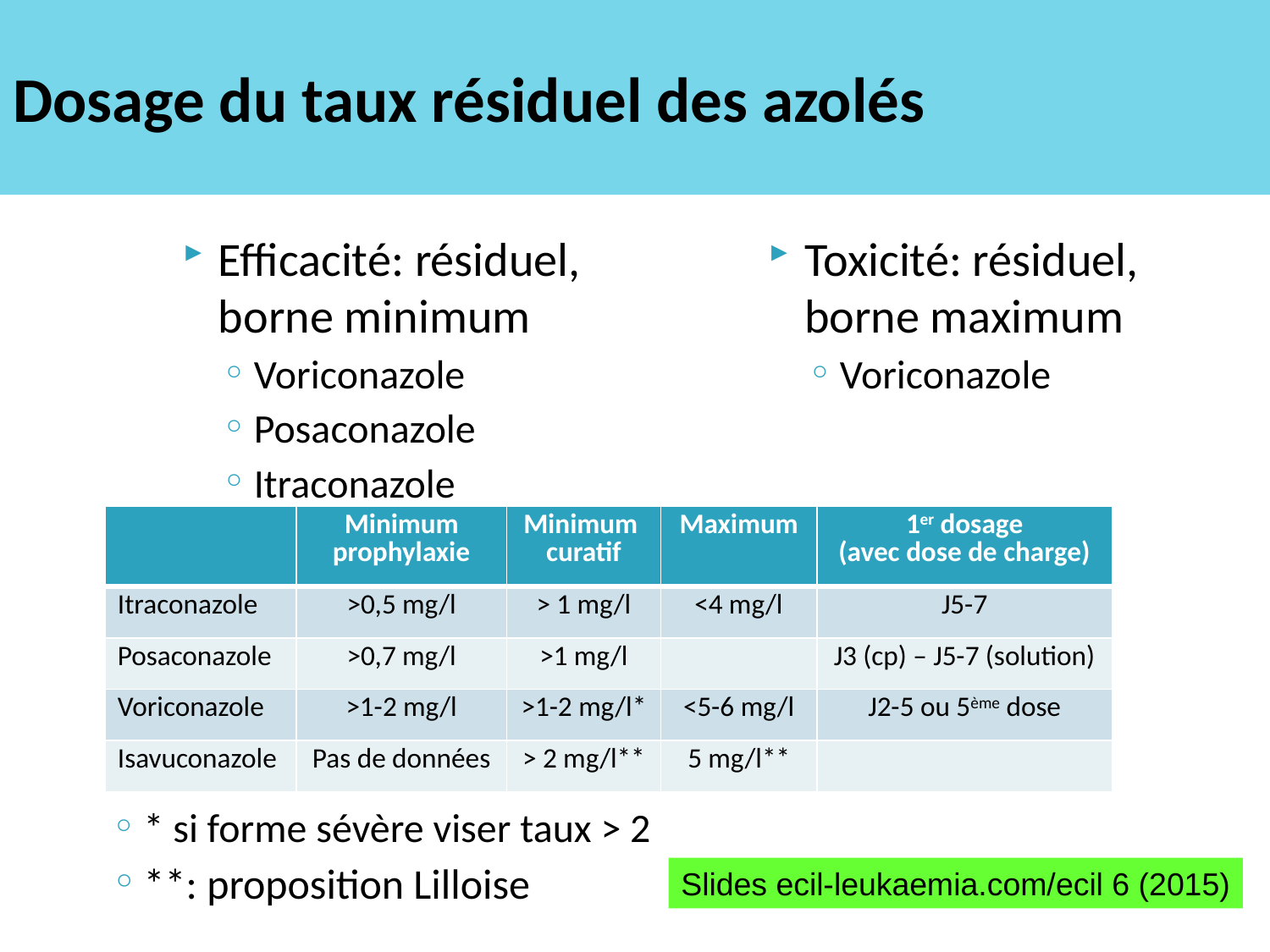

# Dosage du taux résiduel des azolés
Efficacité: résiduel, borne minimum
Voriconazole
Posaconazole
Itraconazole

Toxicité: résiduel, borne maximum
Voriconazole

|  | Minimum prophylaxie | Minimum curatif | Maximum | 1er dosage (avec dose de charge) |
| --- | --- | --- | --- | --- |
| Itraconazole | >0,5 mg/l | > 1 mg/l | <4 mg/l | J5-7 |
| Posaconazole | >0,7 mg/l | >1 mg/l |  | J3 (cp) – J5-7 (solution) |
| Voriconazole | >1-2 mg/l | >1-2 mg/l\* | <5-6 mg/l | J2-5 ou 5ème dose |
| Isavuconazole | Pas de données | > 2 mg/l\*\* | 5 mg/l\*\* |  |
* si forme sévère viser taux > 2
**: proposition Lilloise
Slides ecil-leukaemia.com/ecil 6 (2015)